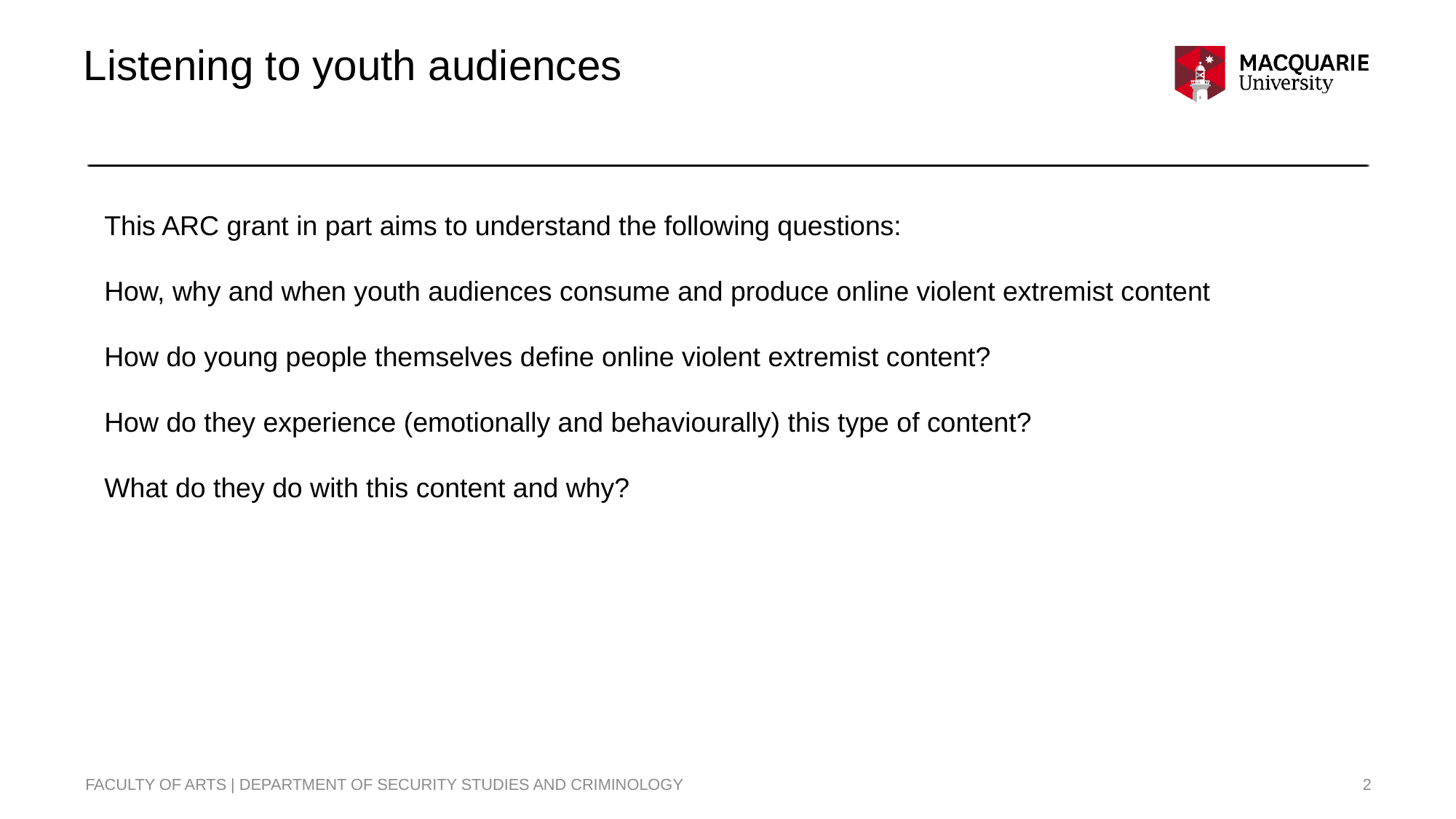

# Listening to youth audiences
This ARC grant in part aims to understand the following questions:

How, why and when youth audiences consume and produce online violent extremist content

How do young people themselves define online violent extremist content?

How do they experience (emotionally and behaviourally) this type of content?

What do they do with this content and why?

FACULTY OF ARTS | DEPARTMENT OF SECURITY STUDIES AND CRIMINOLOGY
2